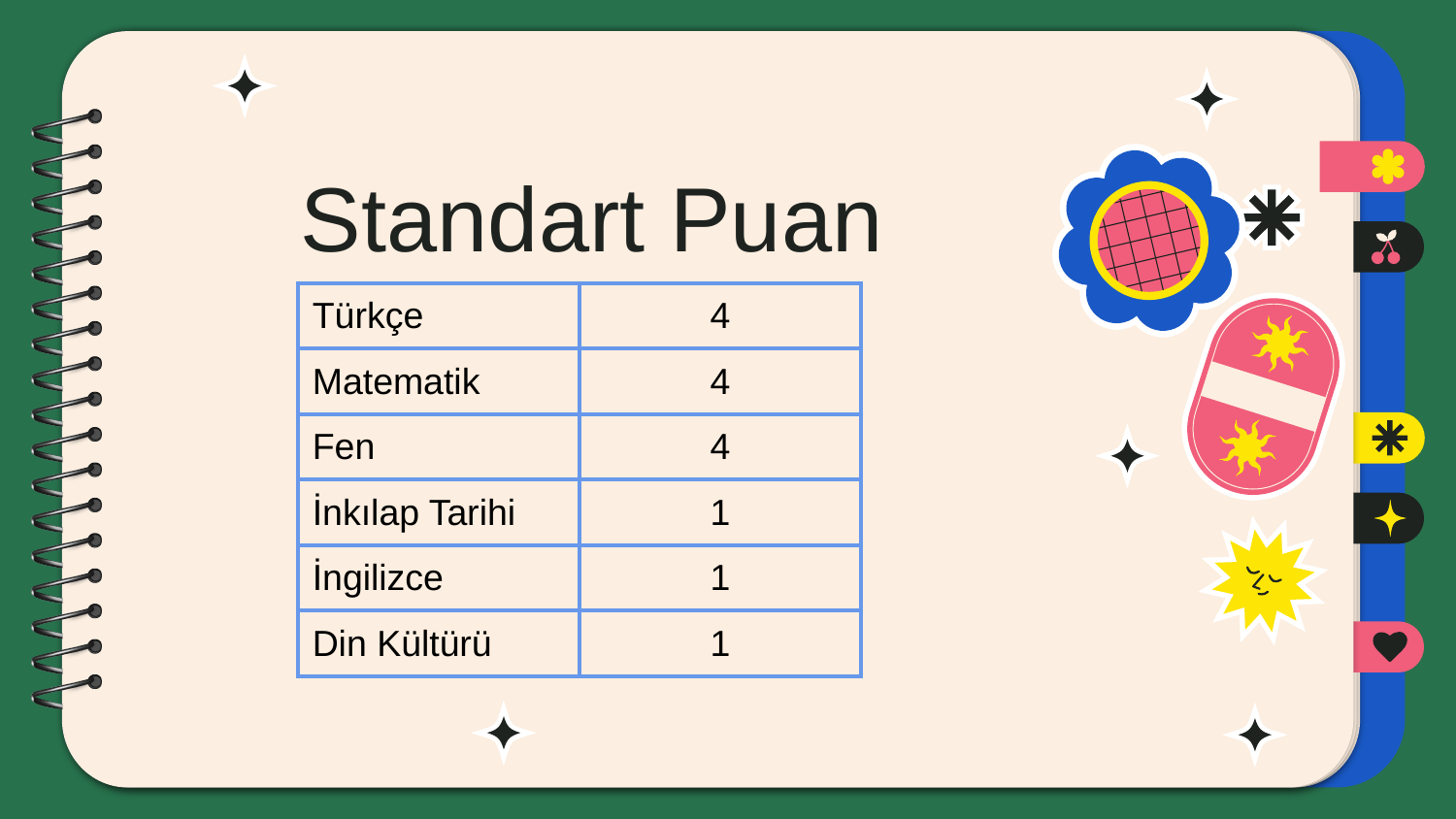

# Standart Puan

| Türkçe | 4 |
| --- | --- |
| Matematik | 4 |
| Fen | 4 |
| İnkılap Tarihi | 1 |
| İngilizce | 1 |
| Din Kültürü | 1 |